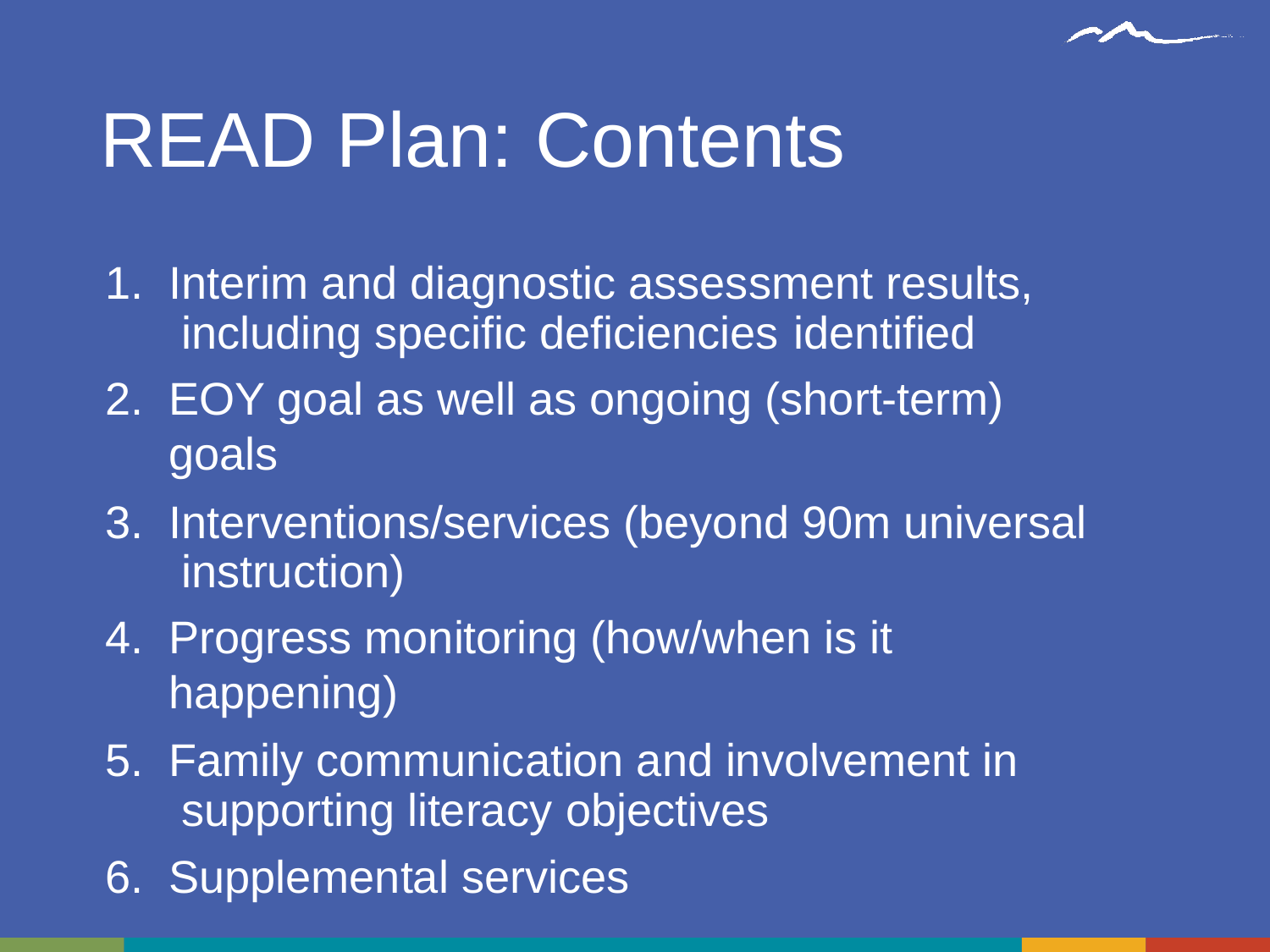

# READ Plan: Contents
Interim and diagnostic assessment results,  including specific deficiencies identified
EOY goal as well as ongoing (short-term) goals
Interventions/services (beyond 90m universal  instruction)
Progress monitoring (how/when is it happening)
Family communication and involvement in  supporting literacy objectives
Supplemental services